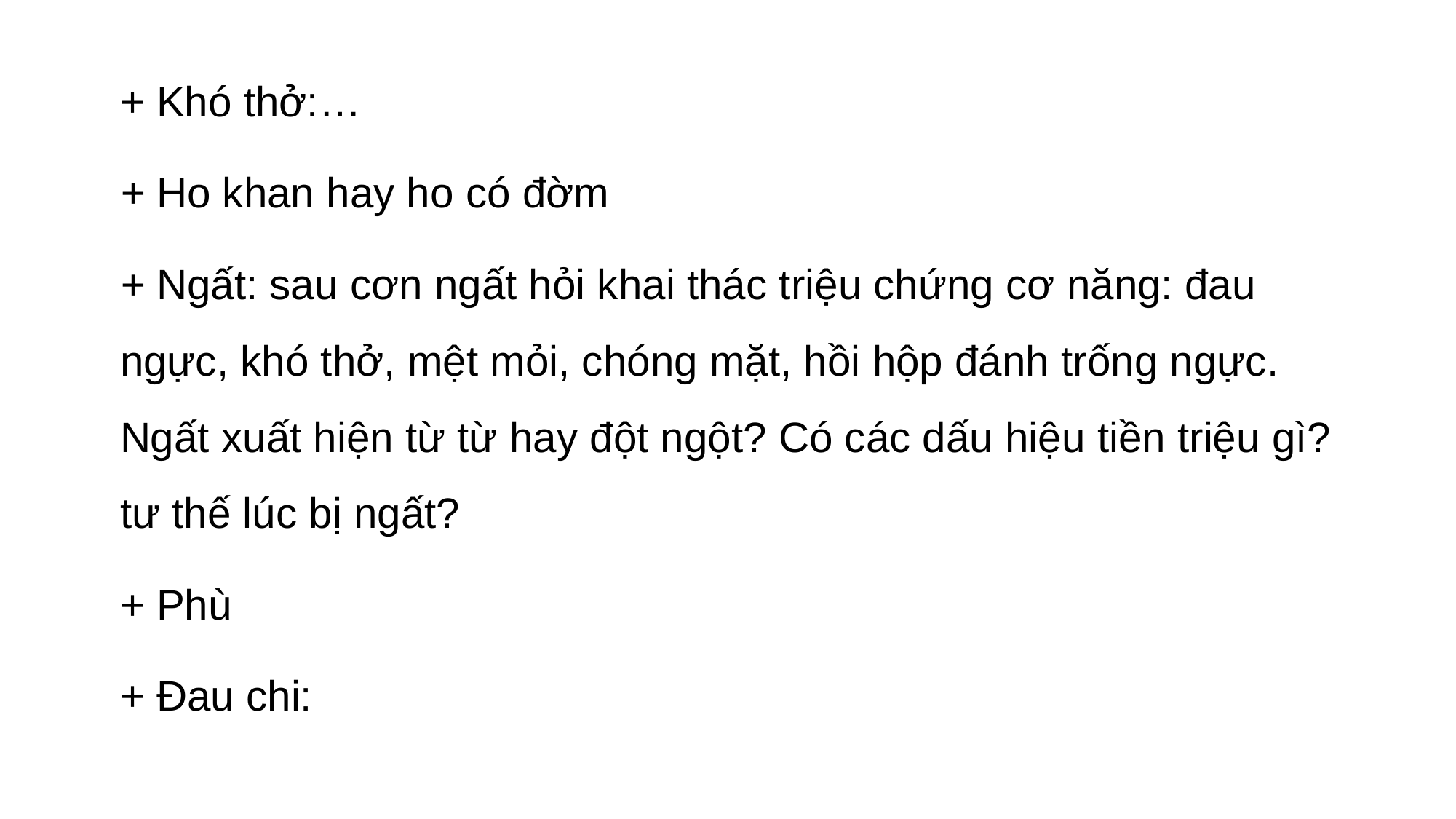

+ Khó thở:…
+ Ho khan hay ho có đờm
+ Ngất: sau cơn ngất hỏi khai thác triệu chứng cơ năng: đau ngực, khó thở, mệt mỏi, chóng mặt, hồi hộp đánh trống ngực. Ngất xuất hiện từ từ hay đột ngột? Có các dấu hiệu tiền triệu gì? tư thế lúc bị ngất?
+ Phù
+ Đau chi: